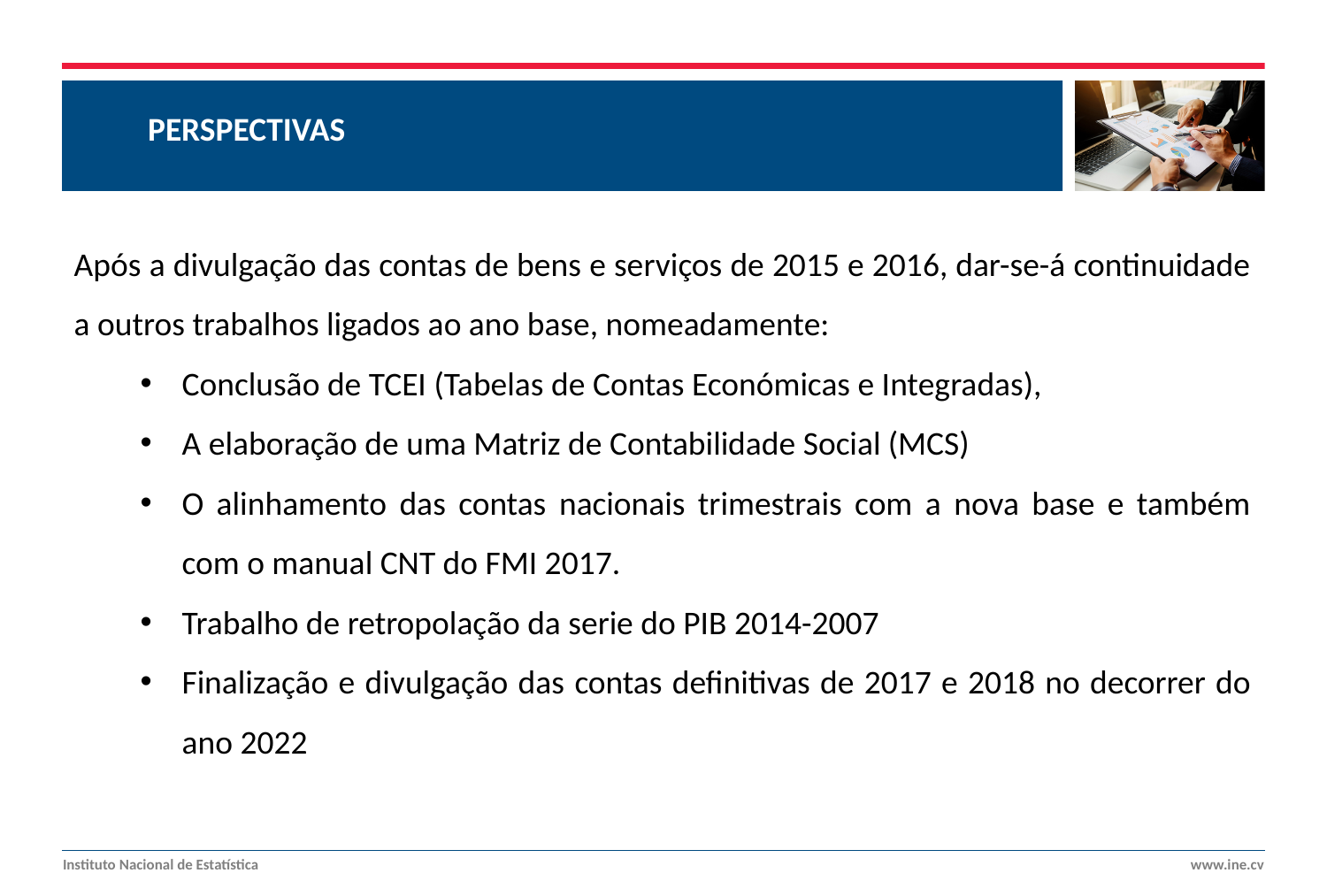

PERSPECTIVAS
Após a divulgação das contas de bens e serviços de 2015 e 2016, dar-se-á continuidade a outros trabalhos ligados ao ano base, nomeadamente:
Conclusão de TCEI (Tabelas de Contas Económicas e Integradas),
A elaboração de uma Matriz de Contabilidade Social (MCS)
O alinhamento das contas nacionais trimestrais com a nova base e também com o manual CNT do FMI 2017.
Trabalho de retropolação da serie do PIB 2014-2007
Finalização e divulgação das contas definitivas de 2017 e 2018 no decorrer do ano 2022